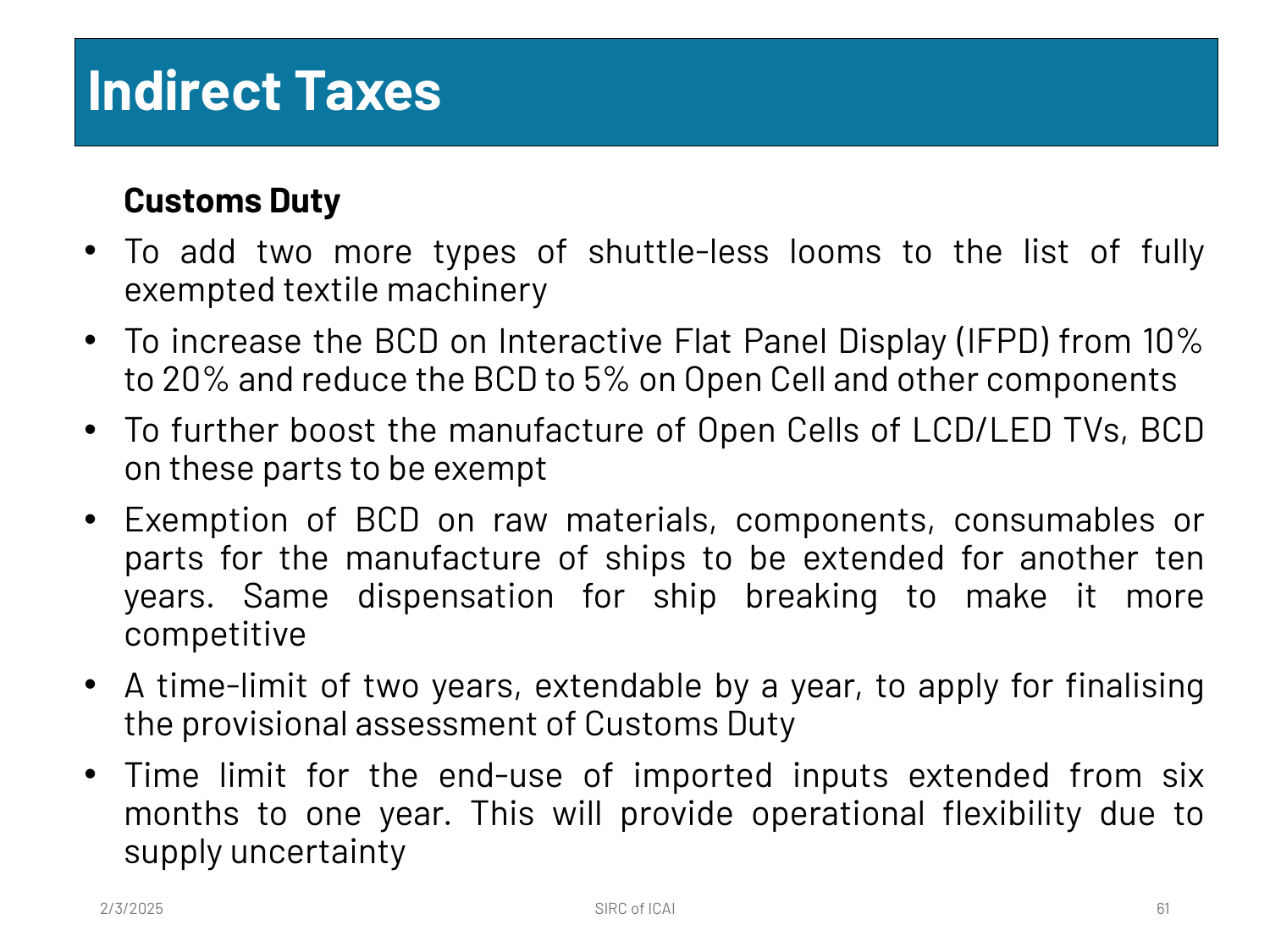

# Indirect Taxes
Customs Duty
To add two more types of shuttle-less looms to the list of fully exempted textile machinery
To increase the BCD on Interactive Flat Panel Display (IFPD) from 10% to 20% and reduce the BCD to 5% on Open Cell and other components
To further boost the manufacture of Open Cells of LCD/LED TVs, BCD on these parts to be exempt
Exemption of BCD on raw materials, components, consumables or parts for the manufacture of ships to be extended for another ten years. Same dispensation for ship breaking to make it more competitive
A time-limit of two years, extendable by a year, to apply for finalising the provisional assessment of Customs Duty
Time limit for the end-use of imported inputs extended from six months to one year. This will provide operational flexibility due to supply uncertainty
2/3/2025
SIRC of ICAI
61